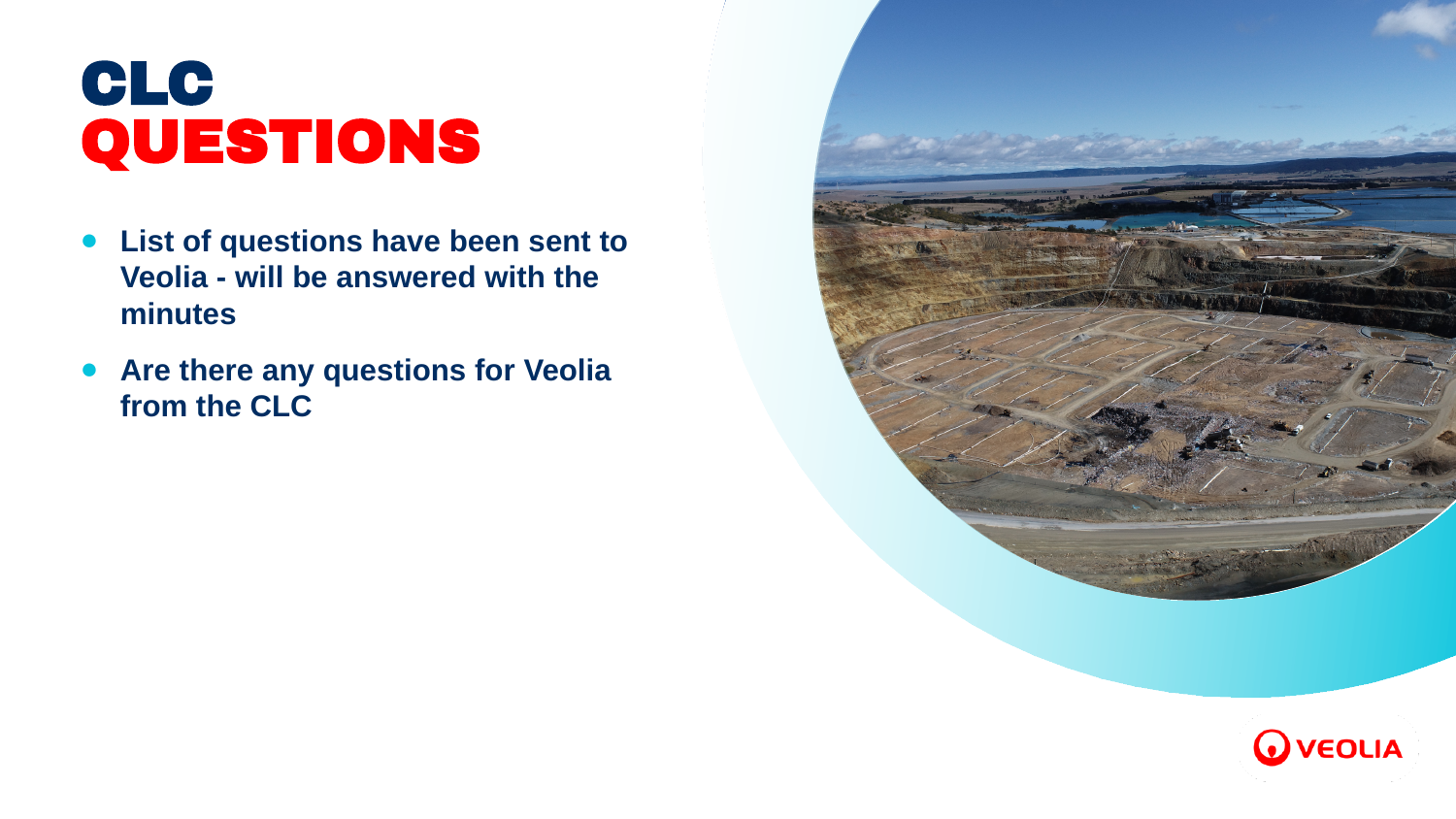

# CLC
QUESTIONS

List of questions have been sent to Veolia - will be answered with the minutes
Are there any questions for Veolia from the CLC